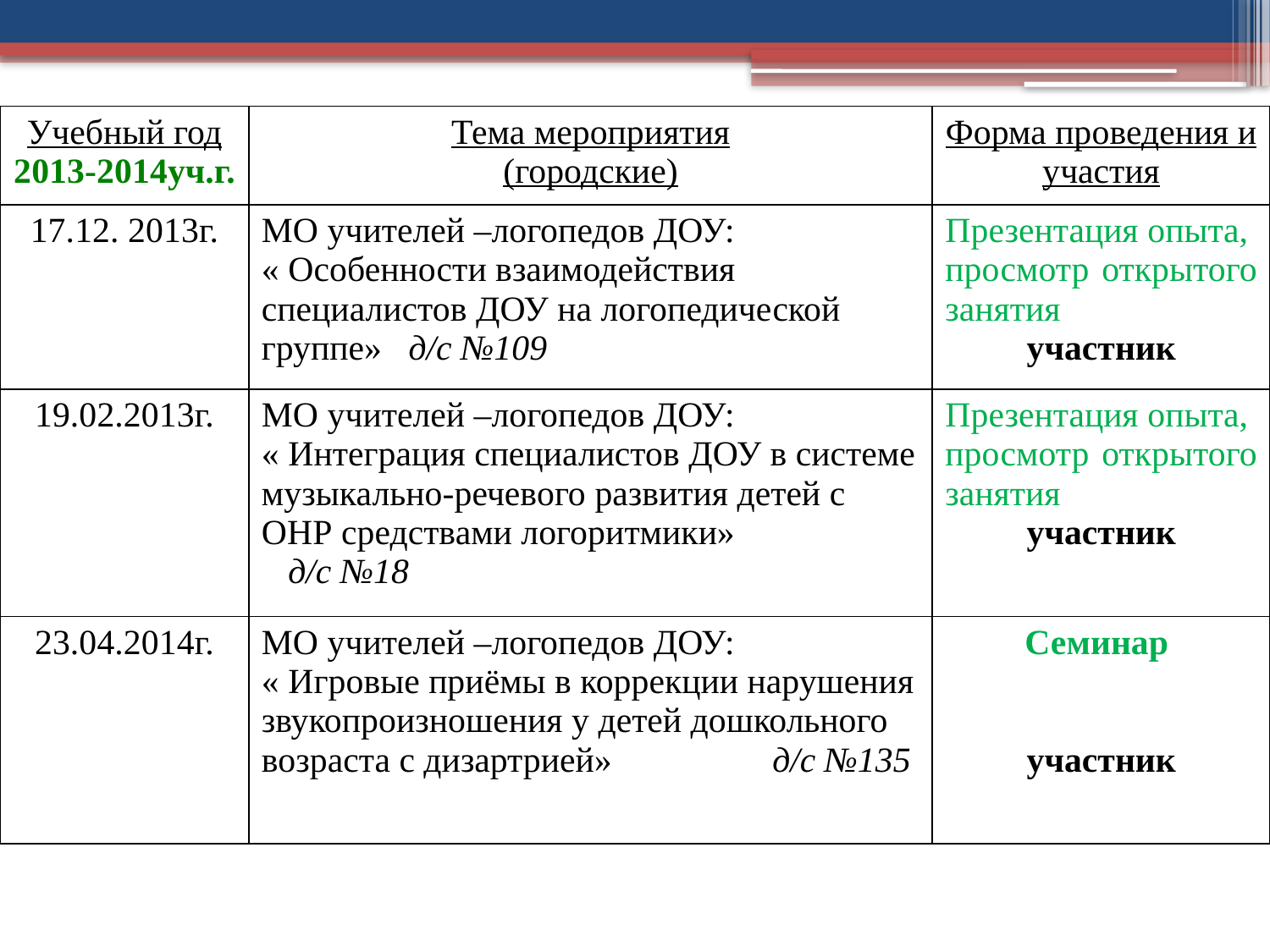

| Учебный год 2013-2014уч.г. | Тема мероприятия (городские) | Форма проведения и участия |
| --- | --- | --- |
| 17.12. 2013г. | МО учителей –логопедов ДОУ: « Особенности взаимодействия специалистов ДОУ на логопедической группе» д/с №109 | Презентация опыта, просмотр открытого занятия участник |
| 19.02.2013г. | МО учителей –логопедов ДОУ: « Интеграция специалистов ДОУ в системе музыкально-речевого развития детей с ОНР средствами логоритмики» д/с №18 | Презентация опыта, просмотр открытого занятия участник |
| 23.04.2014г. | МО учителей –логопедов ДОУ: « Игровые приёмы в коррекции нарушения звукопроизношения у детей дошкольного возраста с дизартрией» д/с №135 | Семинар участник |